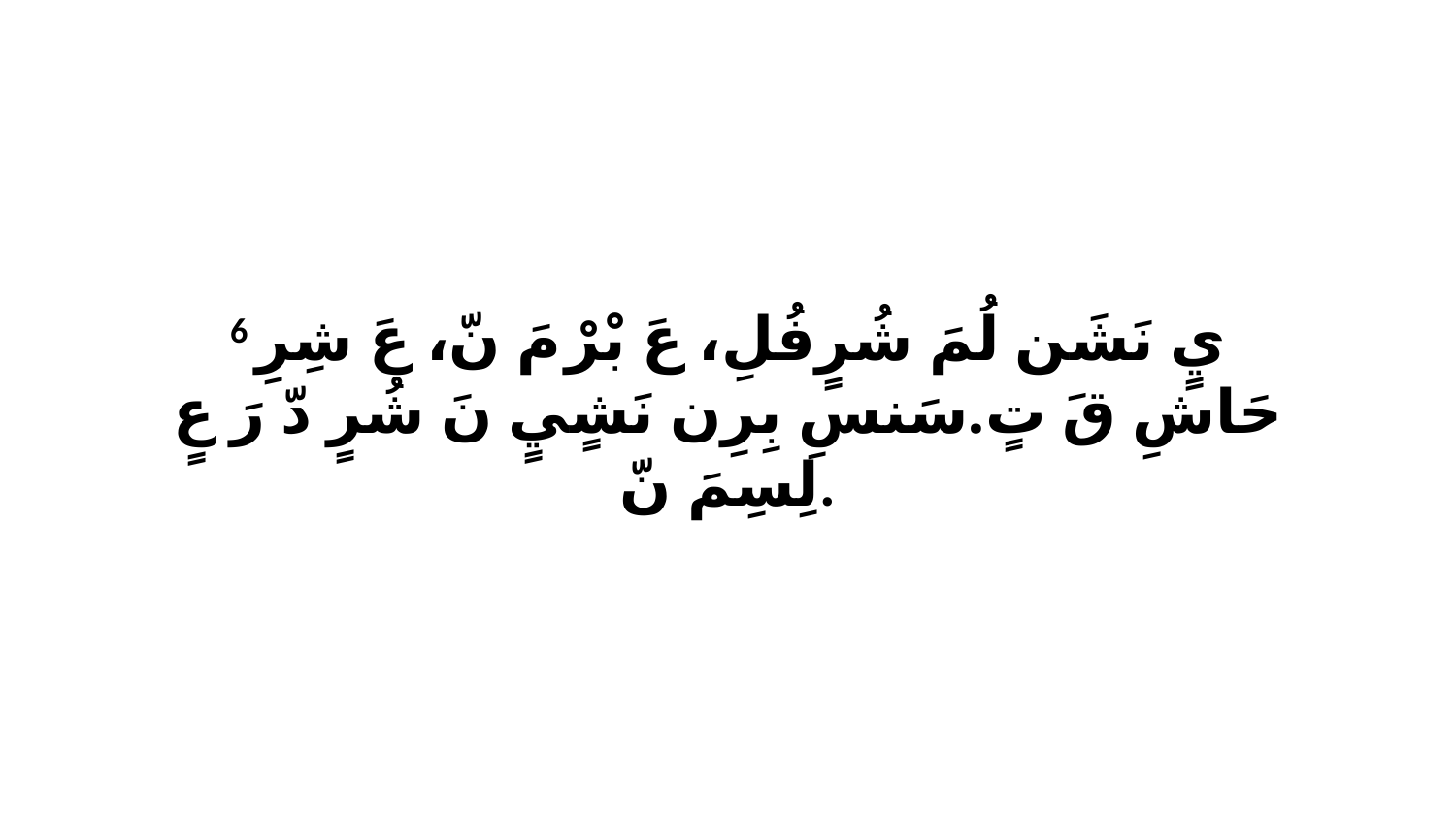

6 يٍ نَشَن لُمَ شُرٍفُلِ، عَ بْرْ مَ نّ، عَ شِرِ حَاشِ قَ تٍ.سَنسِ بِرِن نَشٍيٍ نَ شُرٍ دّ رَ عٍ لِسِمَ نّ.